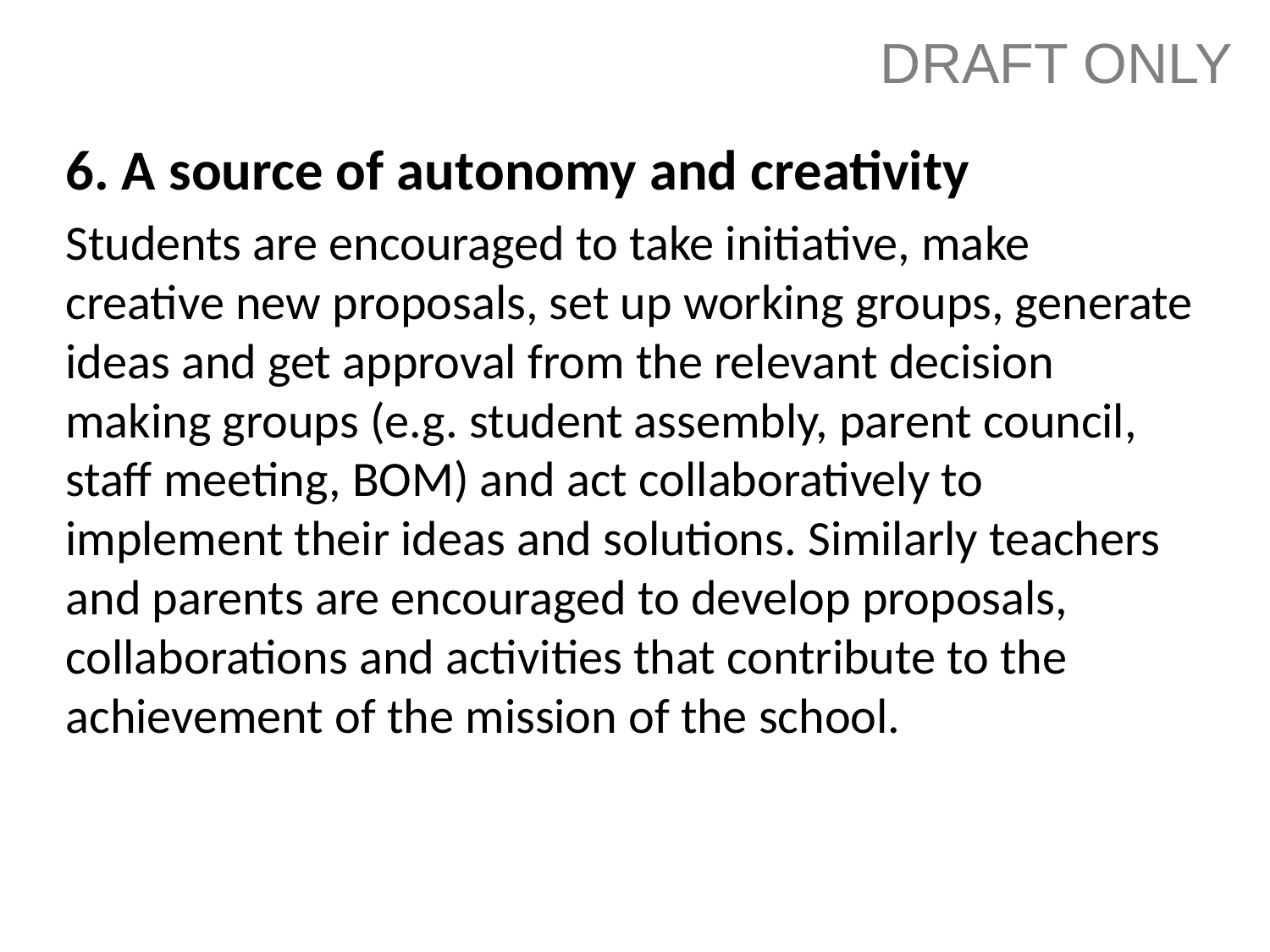

DRAFT ONLY
6. A source of autonomy and creativity
Students are encouraged to take initiative, make creative new proposals, set up working groups, generate ideas and get approval from the relevant decision making groups (e.g. student assembly, parent council, staff meeting, BOM) and act collaboratively to implement their ideas and solutions. Similarly teachers and parents are encouraged to develop proposals, collaborations and activities that contribute to the achievement of the mission of the school.